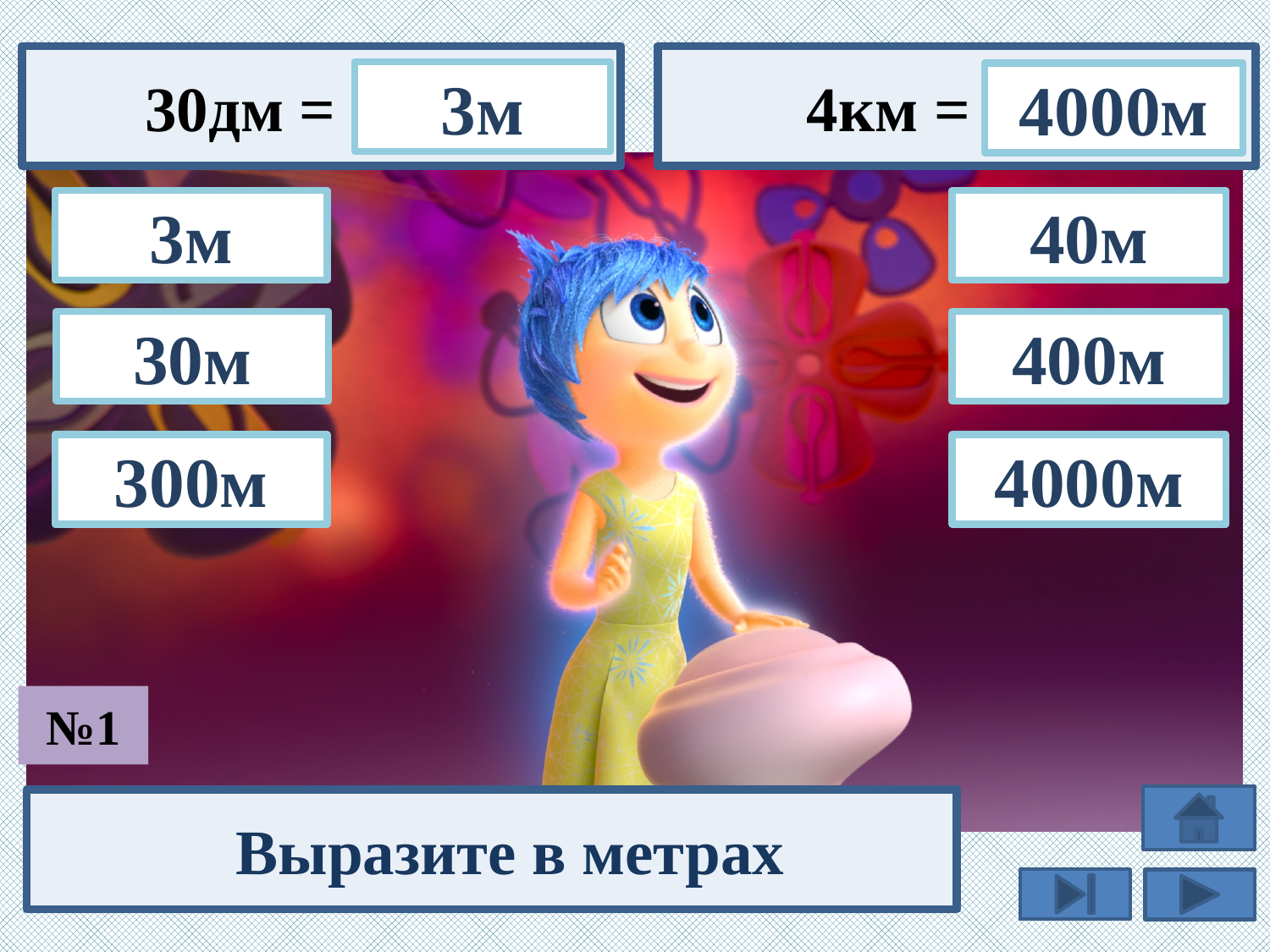

4км =
   30дм =
3м
4000м
3м
40м
30м
400м
300м
4000м
№1

Выразите в метрах